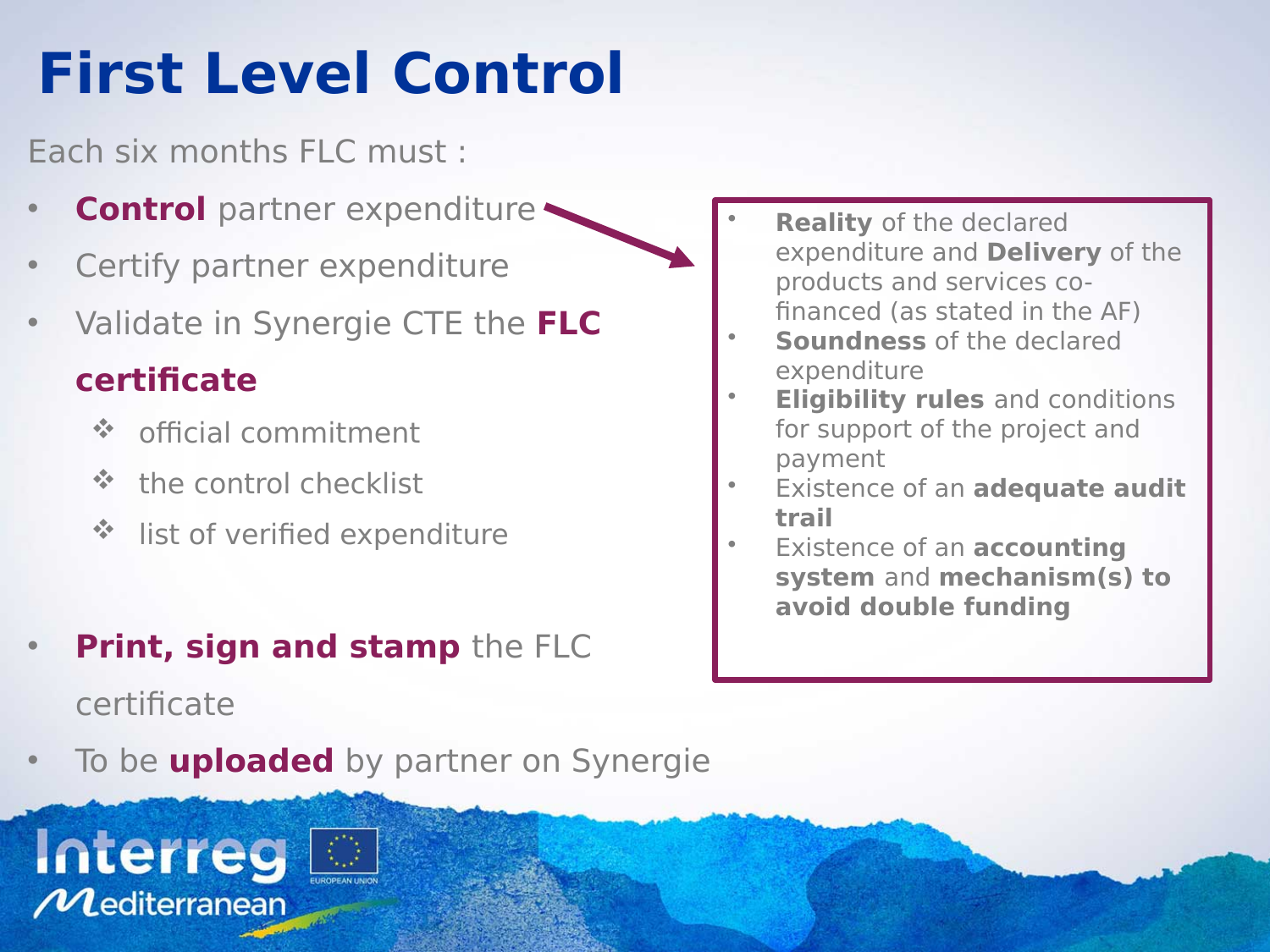

# First Level Control
Each six months FLC must :
Control partner expenditure
Certify partner expenditure
Validate in Synergie CTE the FLC certificate
official commitment
the control checklist
list of verified expenditure

Print, sign and stamp the FLC certificate
To be uploaded by partner on Synergie

Reality of the declared expenditure and Delivery of the products and services co-financed (as stated in the AF)
Soundness of the declared expenditure
Eligibility rules and conditions for support of the project and payment
Existence of an adequate audit trail
Existence of an accounting system and mechanism(s) to avoid double funding